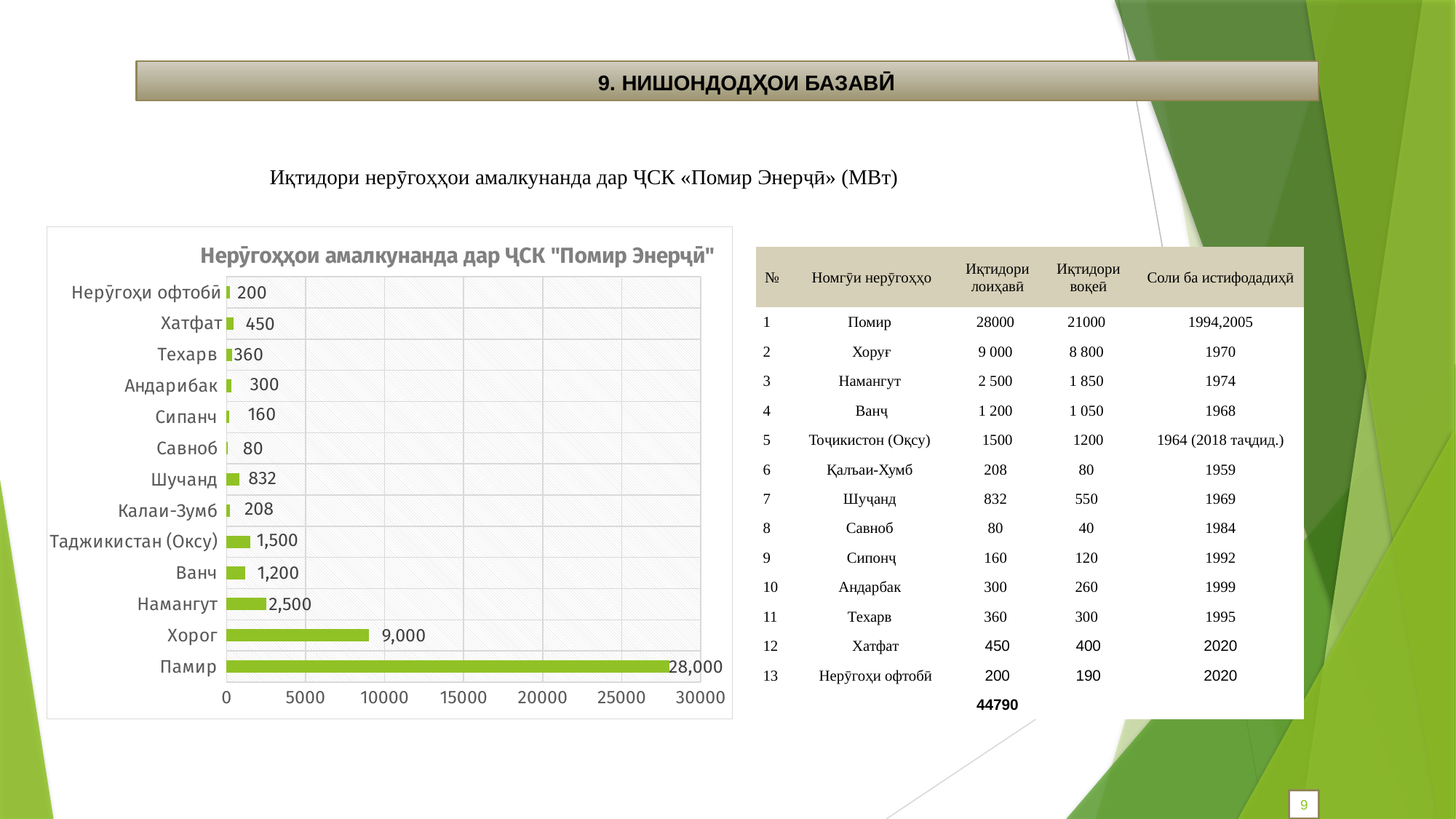

9. НИШОНДОДҲОИ БАЗАВӢ
          Иқтидори нерӯгоҳҳои амалкунанда дар ҶСК «Помир Энерҷӣ» (МВт)

### Chart: Нерӯгоҳҳои амалкунанда дар ҶСК "Помир Энерҷӣ"

| Category |  |
|---|---|
| Памир  | 28000.0 |
| Хорог  | 9000.0 |
| Намангут  | 2500.0 |
| Ванч  | 1200.0 |
| Таджикистан (Оксу)  | 1500.0 |
| Калаи-Зумб  | 208.0 |
| Шучанд  | 832.0 |
| Савноб  | 80.0 |
| Сипанч  | 160.0 |
| Андарибак  | 300.0 |
| Техарв  | 360.0 |
| Хатфат | 450.0 |
| Нерӯгоҳи офтобӣ | 200.0 |
| № | Номгӯи нерӯгоҳҳо | Иқтидори лоиҳавӣ | Иқтидори воқеӣ | Соли ба истифодадиҳӣ |
| --- | --- | --- | --- | --- |
| 1 | Помир | 28000 | 21000 | 1994,2005 |
| 2 | Хоруғ | 9 000 | 8 800 | 1970 |
| 3 | Намангут | 2 500 | 1 850 | 1974 |
| 4 | Ванҷ | 1 200 | 1 050 | 1968 |
| 5 | Тоҷикистон (Оқсу) | 1500 | 1200 | 1964 (2018 таҷдид.) |
| 6 | Қалъаи-Хумб | 208 | 80 | 1959 |
| 7 | Шуҷанд | 832 | 550 | 1969 |
| 8 | Савноб | 80 | 40 | 1984 |
| 9 | Сипонҷ | 160 | 120 | 1992 |
| 10 | Андарбак | 300 | 260 | 1999 |
| 11 | Техарв | 360 | 300 | 1995 |
| 12 | Хатфат | 450 | 400 | 2020 |
| 13 | Нерӯгоҳи офтобӣ | 200 | 190 | 2020 |
|  |  | 44790 |  |  |
9